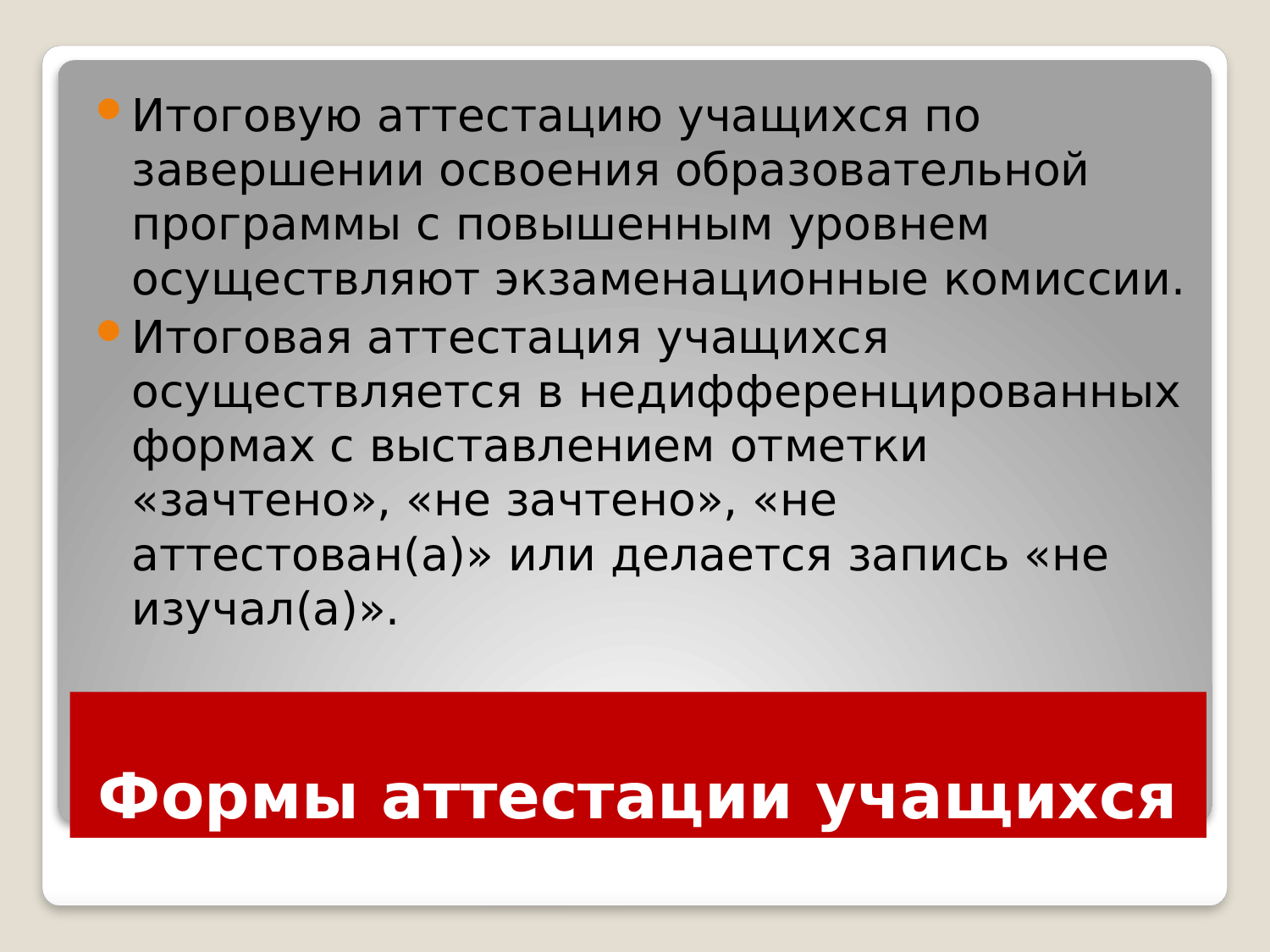

Итоговую аттестацию учащихся по завершении освоения образовательной программы с повышенным уровнем осуществляют экзаменационные комиссии.
Итоговая аттестация учащихся осуществляется в недифференцированных формах с выставлением отметки «зачтено», «не зачтено», «не аттестован(а)» или делается запись «не изучал(а)».

# Формы аттестации учащихся